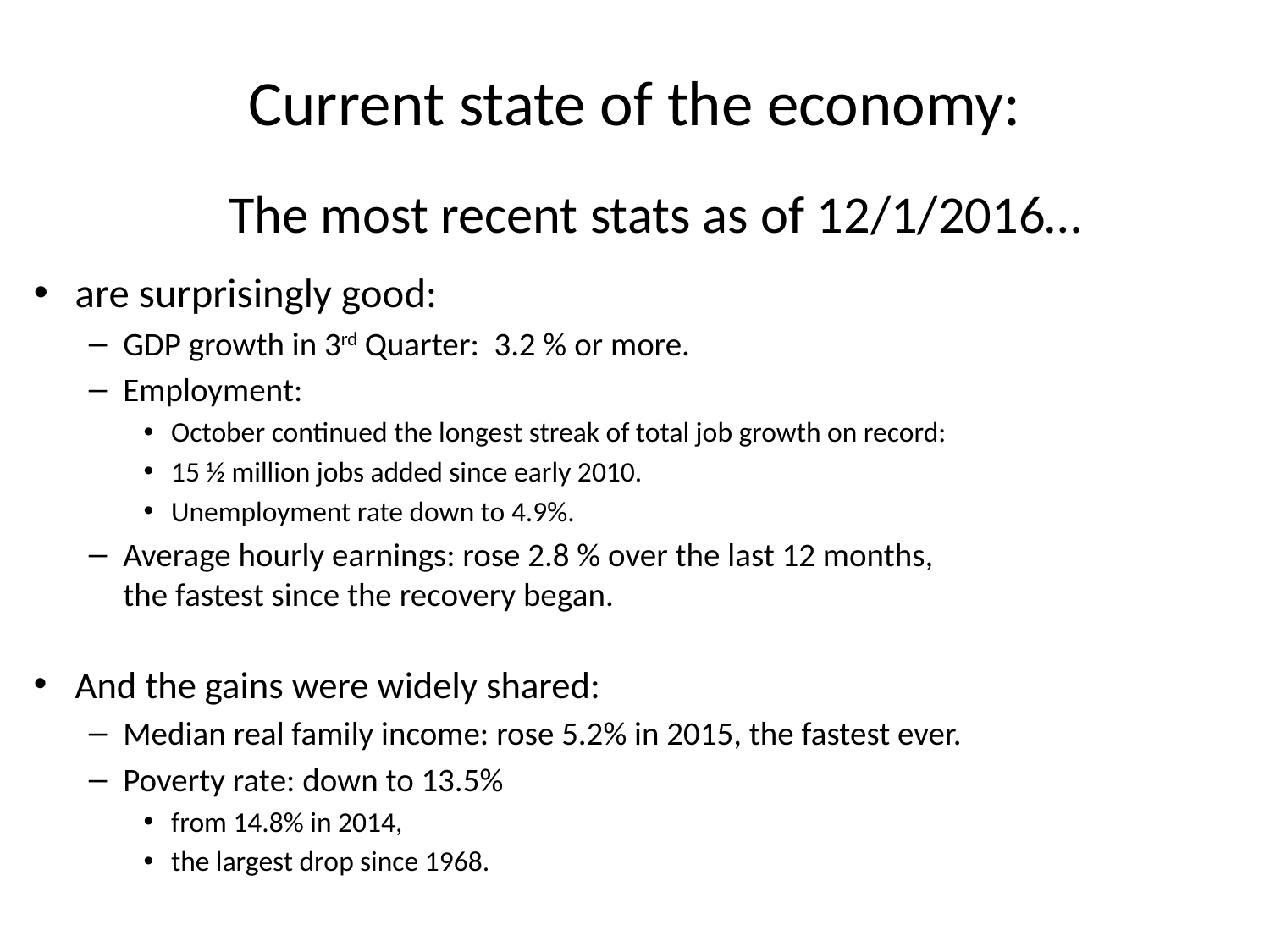

# Current state of the economy:
The most recent stats as of 12/1/2016…
are surprisingly good:
GDP growth in 3rd Quarter:  3.2 % or more.
Employment:
October continued the longest streak of total job growth on record:
15 ½ million jobs added since early 2010.
Unemployment rate down to 4.9%.
Average hourly earnings: rose 2.8 % over the last 12 months,
the fastest since the recovery began.
And the gains were widely shared:
Median real family income: rose 5.2% in 2015, the fastest ever.
Poverty rate: down to 13.5%
from 14.8% in 2014,
the largest drop since 1968.